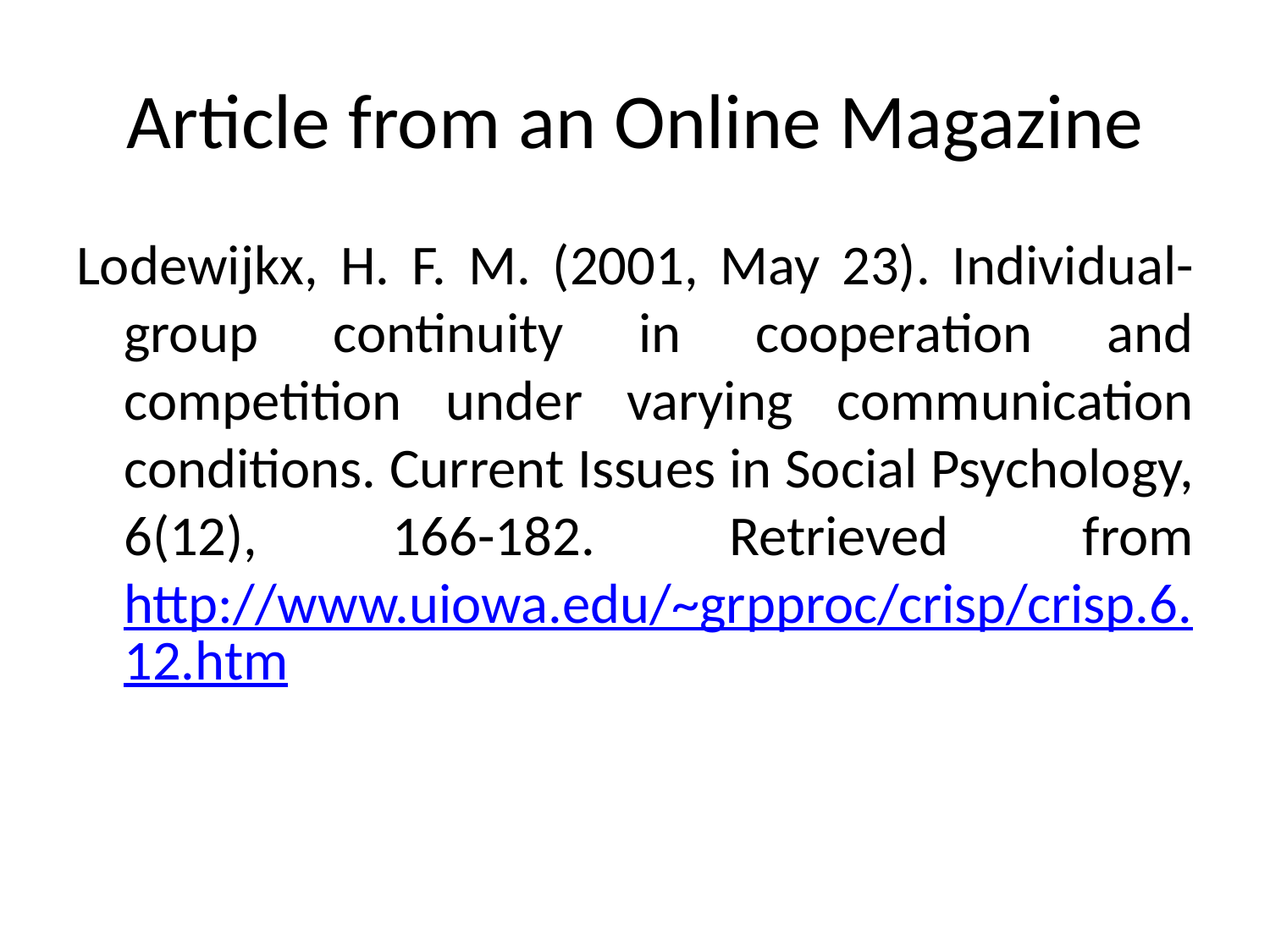

# Article from an Online Magazine
Lodewijkx, H. F. M. (2001, May 23). Individual-group continuity in cooperation and competition under varying communication conditions. Current Issues in Social Psychology, 6(12), 166-182. Retrieved from http://www.uiowa.edu/~grpproc/crisp/crisp.6.12.htm